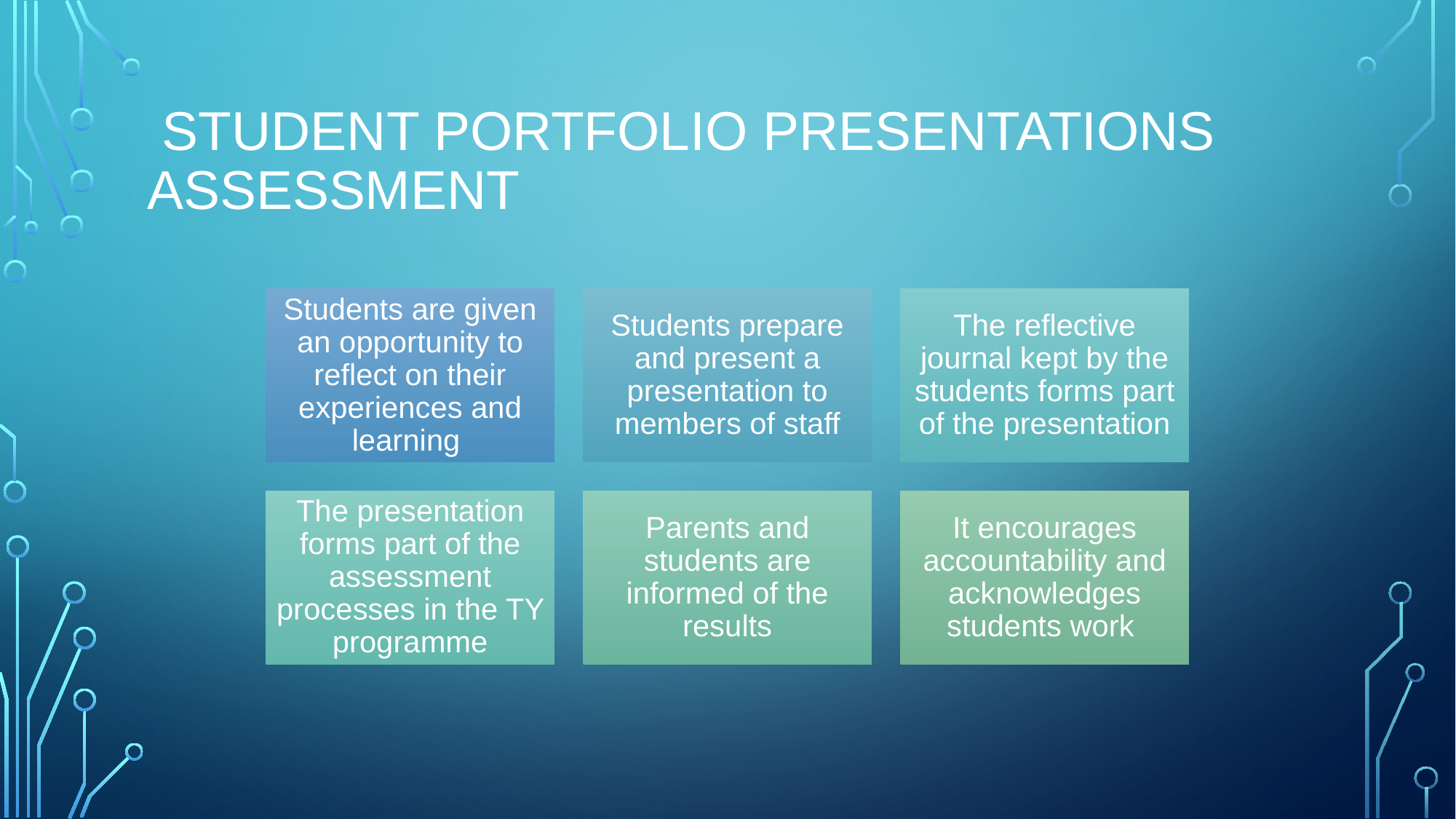

# Student Portfolio presentations Assessment
Students are given an opportunity to reflect on their experiences and learning
Students prepare and present a presentation to members of staff
The reflective journal kept by the students forms part of the presentation
The presentation forms part of the assessment processes in the TY programme
Parents and students are informed of the results
It encourages accountability and acknowledges students work